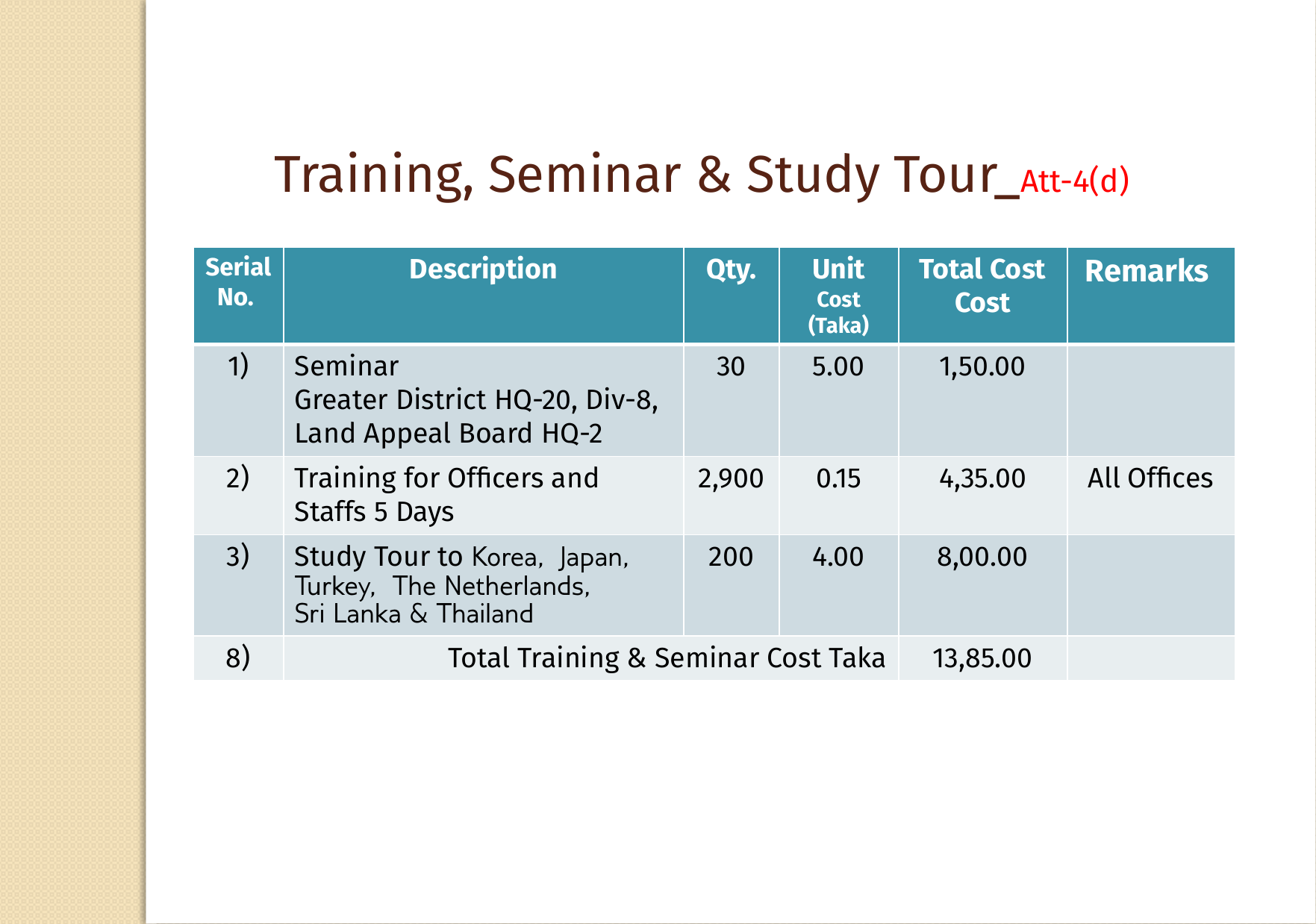

Training, Seminar & Study Tour_Att-4(d)
| Serial No. | Description | Qty. | Unit Cost (Taka) | Total Cost Cost | Remarks |
| --- | --- | --- | --- | --- | --- |
| 1) | Seminar Greater District HQ-20, Div-8, Land Appeal Board HQ-2 | 30 | 5.00 | 1,50.00 |  |
| 2) | Training for Officers and Staffs 5 Days | 2,900 | 0.15 | 4,35.00 | All Offices |
| 3) | Study Tour to Korea, Japan, Turkey, The Netherlands, Sri Lanka & Thailand | 200 | 4.00 | 8,00.00 |  |
| 8) | Total Training & Seminar Cost Taka |  |  | 13,85.00 |  |